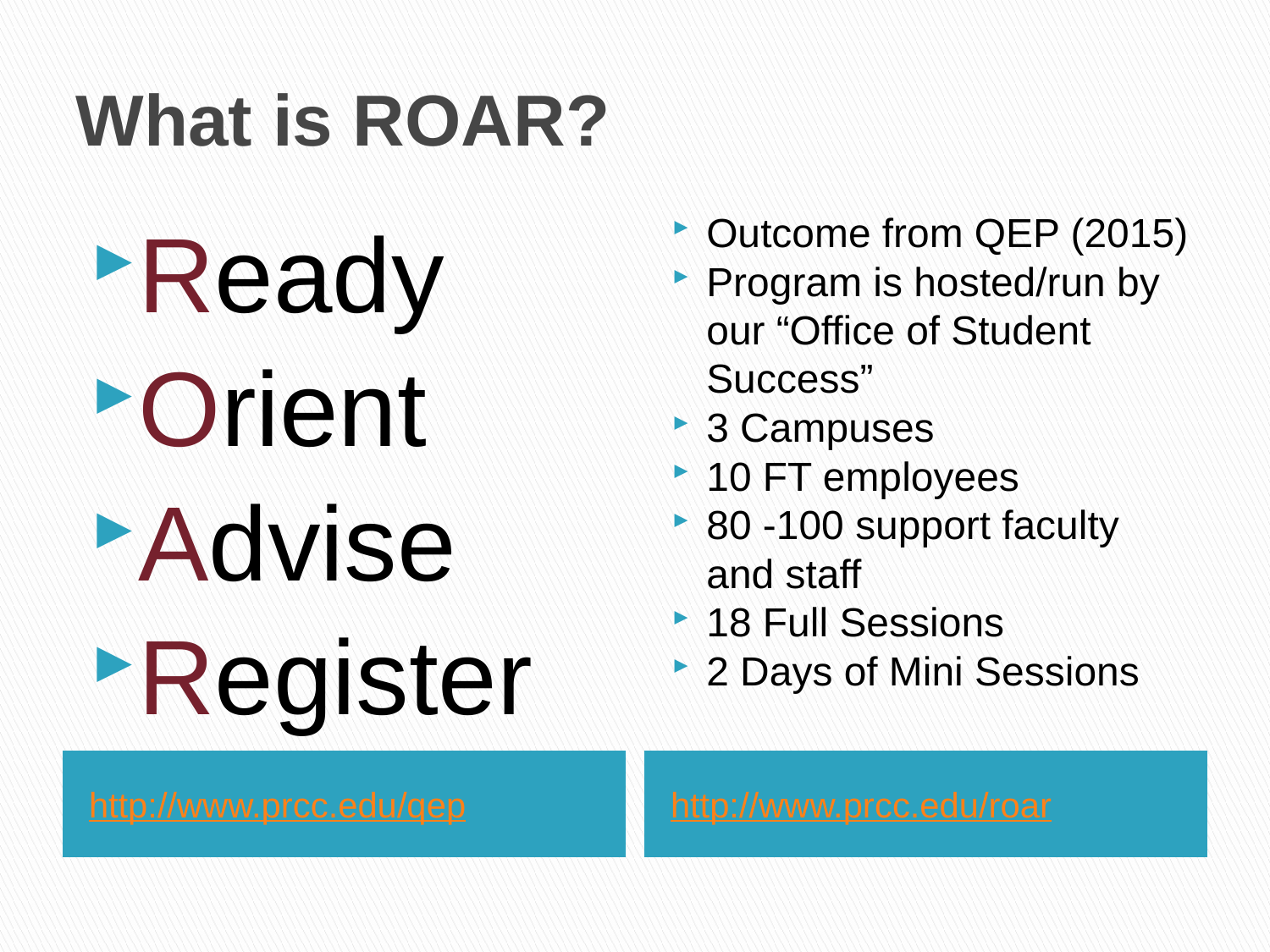

# What is ROAR?
Ready
Orient
Advise
Register
Outcome from QEP (2015)
Program is hosted/run by our “Office of Student Success”
3 Campuses
10 FT employees
80 -100 support faculty and staff
18 Full Sessions
2 Days of Mini Sessions
http://www.prcc.edu/qep
http://www.prcc.edu/roar